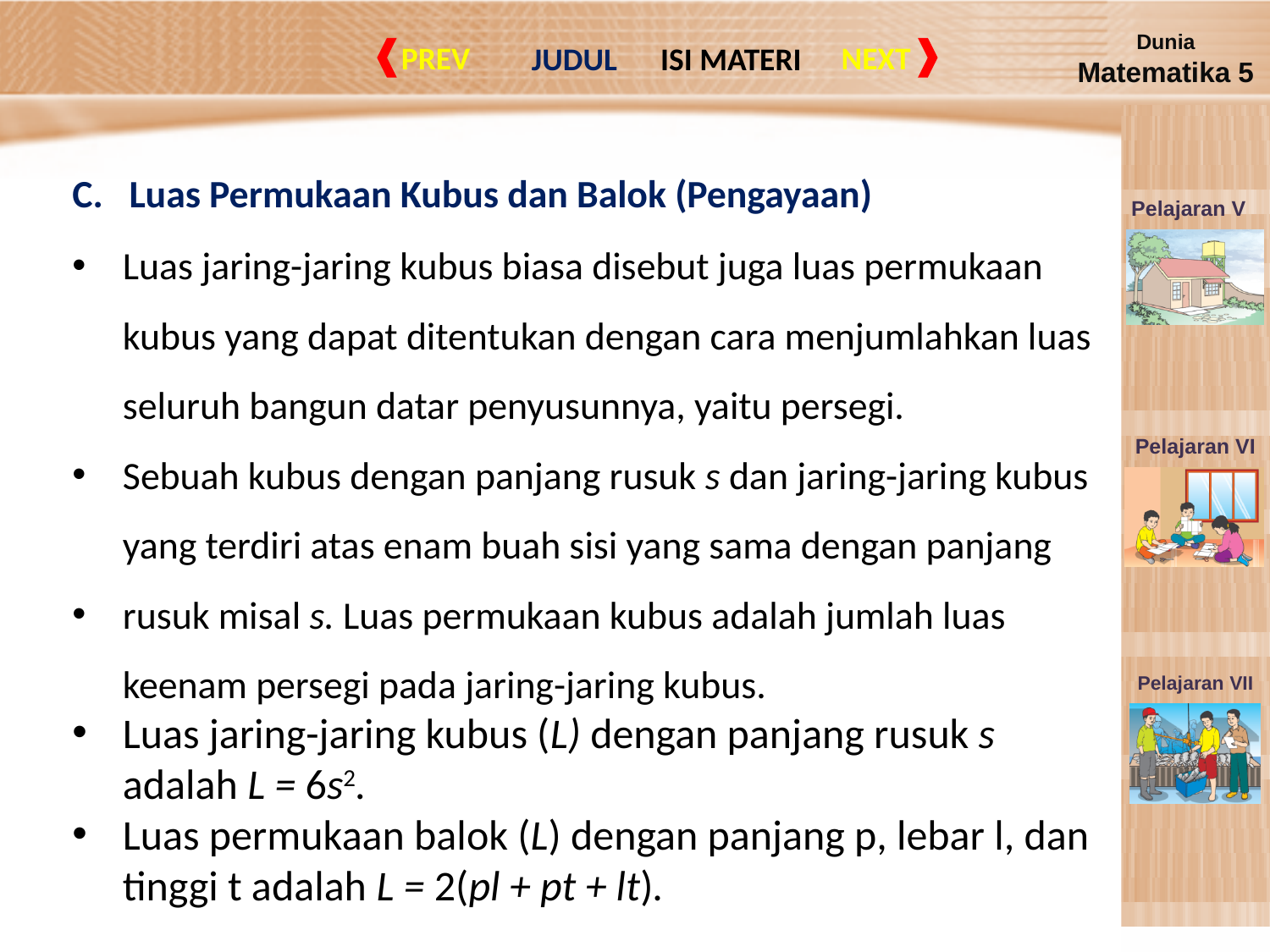

C.   Luas Permukaan Kubus dan Balok (Pengayaan)
Luas jaring-jaring kubus biasa disebut juga luas permukaan kubus yang dapat ditentukan dengan cara menjumlahkan luas seluruh bangun datar penyusunnya, yaitu persegi.
Sebuah kubus dengan panjang rusuk s dan jaring-jaring kubus yang terdiri atas enam buah sisi yang sama dengan panjang
rusuk misal s. Luas permukaan kubus adalah jumlah luas keenam persegi pada jaring-jaring kubus.
Luas jaring-jaring kubus (L) dengan panjang rusuk s adalah L = 6s2.
Luas permukaan balok (L) dengan panjang p, lebar l, dan tinggi t adalah L = 2(pl + pt + lt).